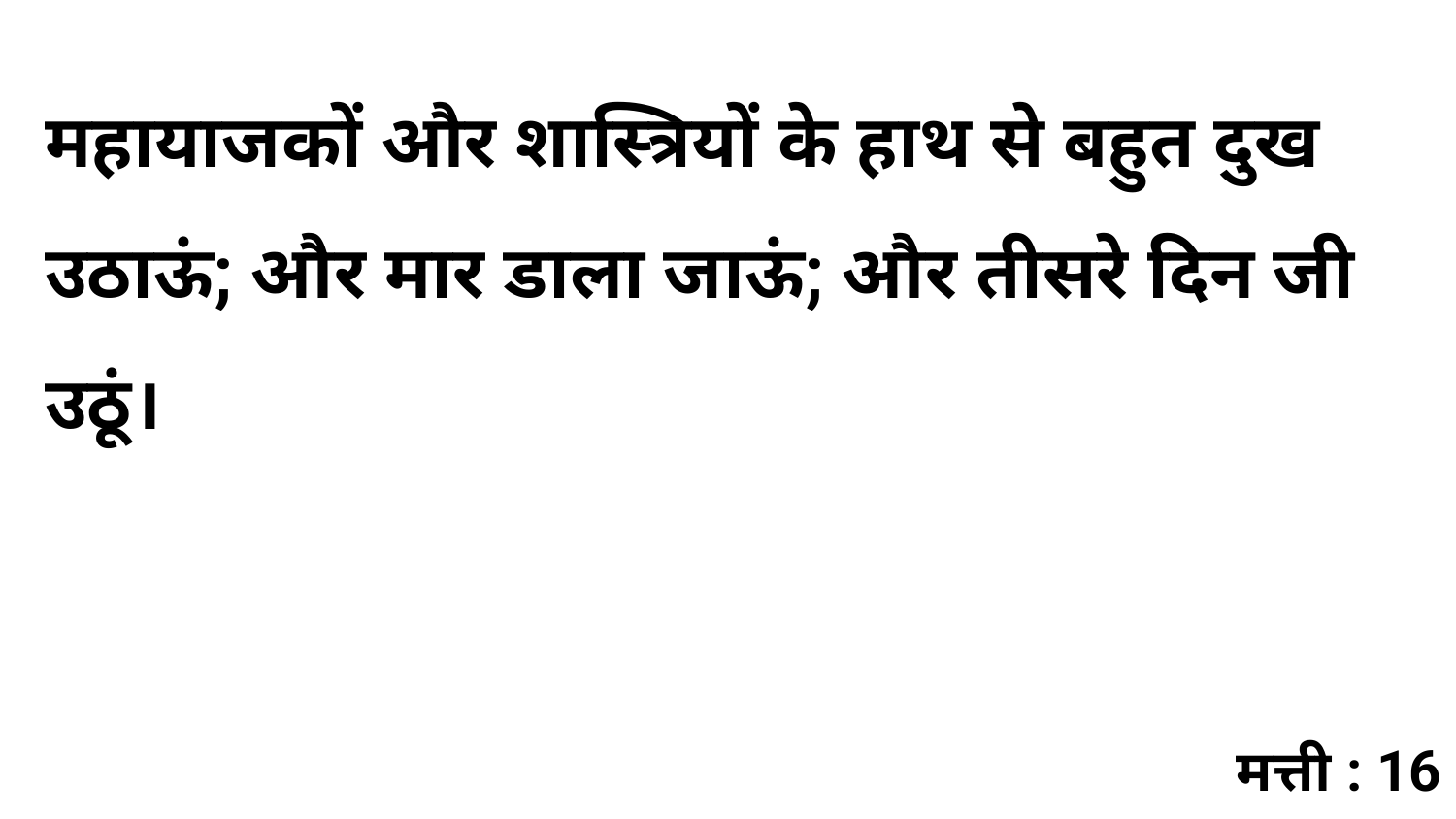

महायाजकों और शास्त्रियों के हाथ से बहुत दुख उठाऊं; और मार डाला जाऊं; और तीसरे दिन जी उठूं।
मत्ती : 16